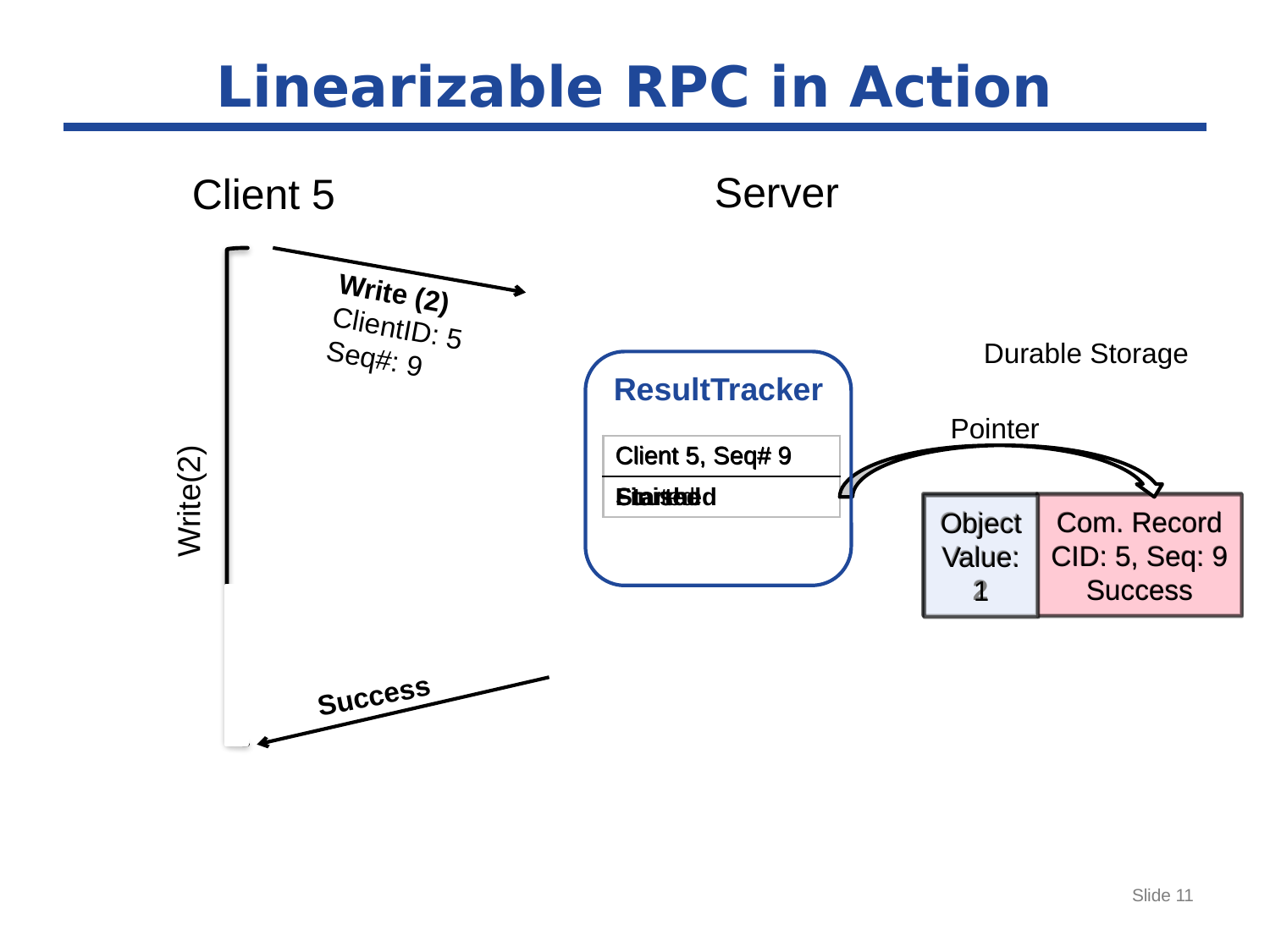

# Linearizable RPC in Action
Server
Client 5

Write (2)
ClientID: 5
Seq#: 9
Durable Storage
ResultTracker
Pointer
Write(2)
| Client 5, Seq# 9 |
| --- |
| Started |
| Client 5, Seq# 9 |
| --- |
| Finished |
| Client 5, Seq# 9 |
| --- |
| Started |

Com. Record
CID: 5, Seq: 9
Success
Object
Value: 2
Com. Record
CID: 5, Seq: 9
Success
Object
Value: 2
Object
Value: 1

Success

Slide 11